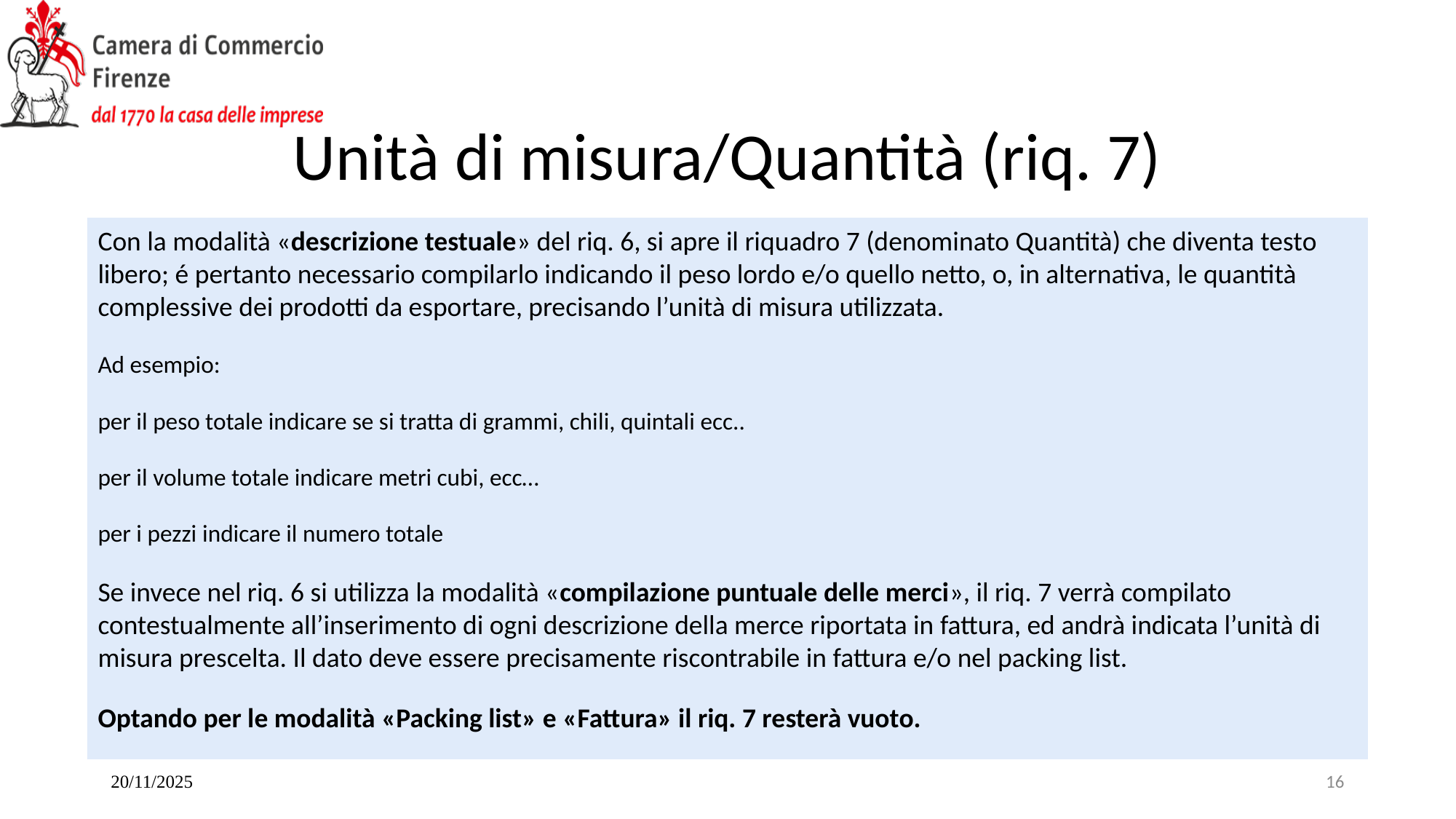

# Unità di misura/Quantità (riq. 7)
Con la modalità «descrizione testuale» del riq. 6, si apre il riquadro 7 (denominato Quantità) che diventa testo libero; é pertanto necessario compilarlo indicando il peso lordo e/o quello netto, o, in alternativa, le quantità complessive dei prodotti da esportare, precisando l’unità di misura utilizzata.
Ad esempio:
per il peso totale indicare se si tratta di grammi, chili, quintali ecc..
per il volume totale indicare metri cubi, ecc…
per i pezzi indicare il numero totale
Se invece nel riq. 6 si utilizza la modalità «compilazione puntuale delle merci», il riq. 7 verrà compilato contestualmente all’inserimento di ogni descrizione della merce riportata in fattura, ed andrà indicata l’unità di misura prescelta. Il dato deve essere precisamente riscontrabile in fattura e/o nel packing list.
Optando per le modalità «Packing list» e «Fattura» il riq. 7 resterà vuoto.

20/11/2025
16